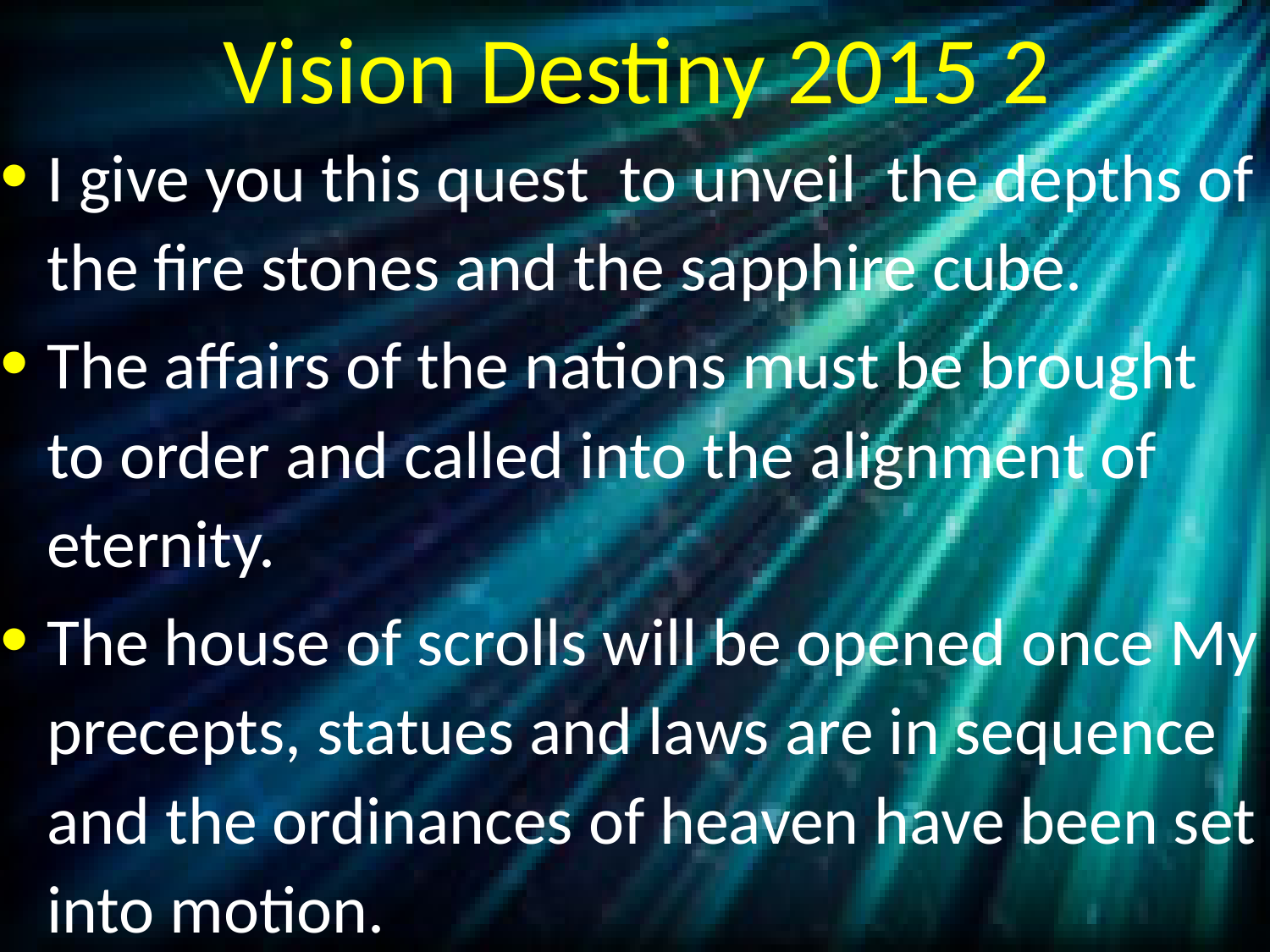

# Vision Destiny 2015 2
I give you this quest  to unveil  the depths of the fire stones and the sapphire cube.
The affairs of the nations must be brought to order and called into the alignment of eternity.
The house of scrolls will be opened once My precepts, statues and laws are in sequence and the ordinances of heaven have been set into motion.